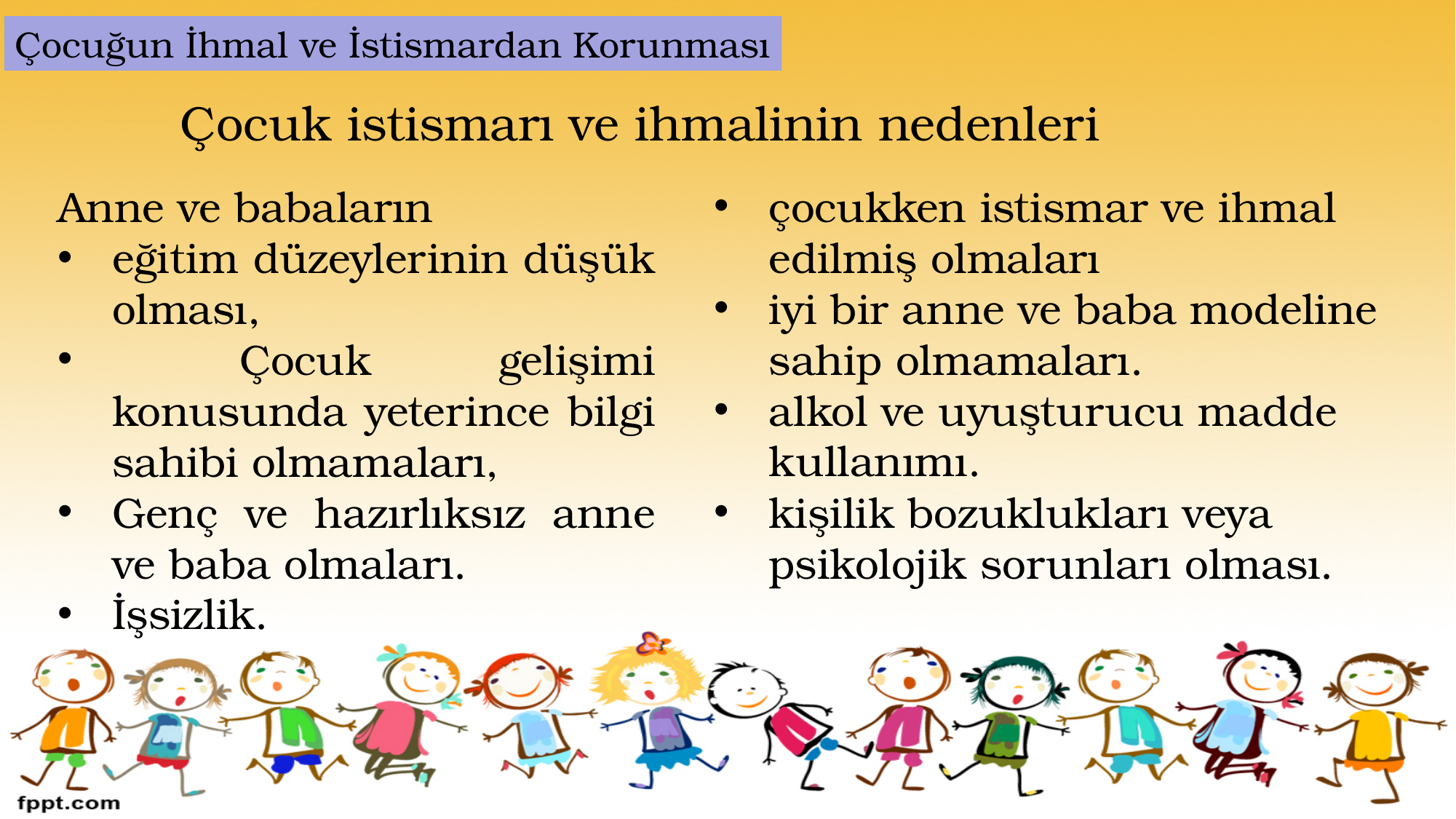

Çocuğun İhmal ve İstismardan Korunması
Çocuk istismarı ve ihmalinin nedenleri
çocukken istismar ve ihmal edilmiş olmaları
iyi bir anne ve baba modeline sahip olmamaları.
alkol ve uyuşturucu madde kullanımı.
kişilik bozuklukları veya psikolojik sorunları olması.
Anne ve babaların
eğitim düzeylerinin düşük olması,
 Çocuk gelişimi konusunda yeterince bilgi sahibi olmamaları,
Genç ve hazırlıksız anne ve baba olmaları.
İşsizlik.